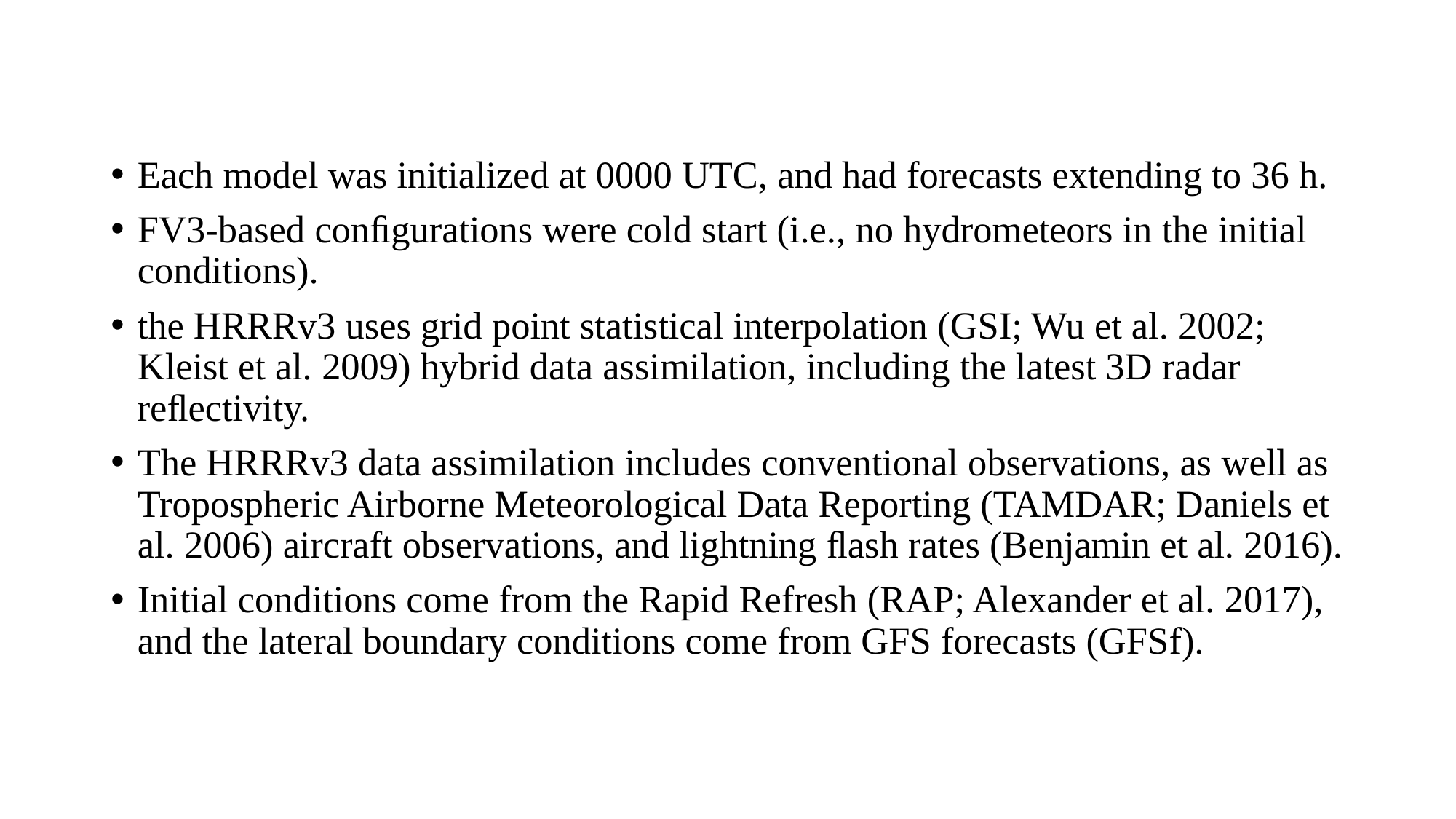

Each model was initialized at 0000 UTC, and had forecasts extending to 36 h.
FV3-based conﬁgurations were cold start (i.e., no hydrometeors in the initial conditions).
the HRRRv3 uses grid point statistical interpolation (GSI; Wu et al. 2002; Kleist et al. 2009) hybrid data assimilation, including the latest 3D radar reﬂectivity.
The HRRRv3 data assimilation includes conventional observations, as well as Tropospheric Airborne Meteorological Data Reporting (TAMDAR; Daniels et al. 2006) aircraft observations, and lightning ﬂash rates (Benjamin et al. 2016).
Initial conditions come from the Rapid Refresh (RAP; Alexander et al. 2017), and the lateral boundary conditions come from GFS forecasts (GFSf).